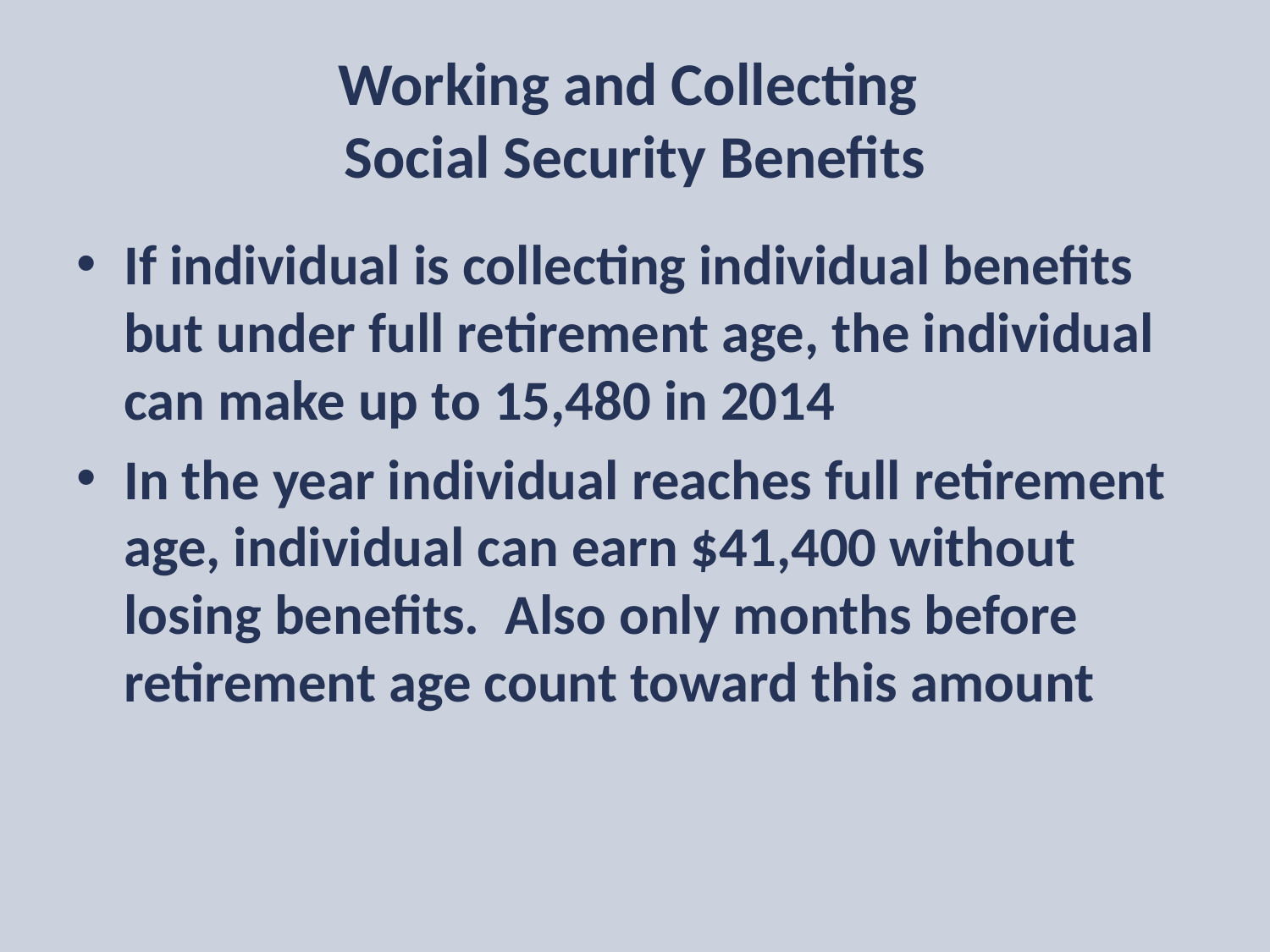

# Working and Collecting Social Security Benefits
If individual is collecting individual benefits but under full retirement age, the individual can make up to 15,480 in 2014
In the year individual reaches full retirement age, individual can earn $41,400 without losing benefits.  Also only months before retirement age count toward this amount